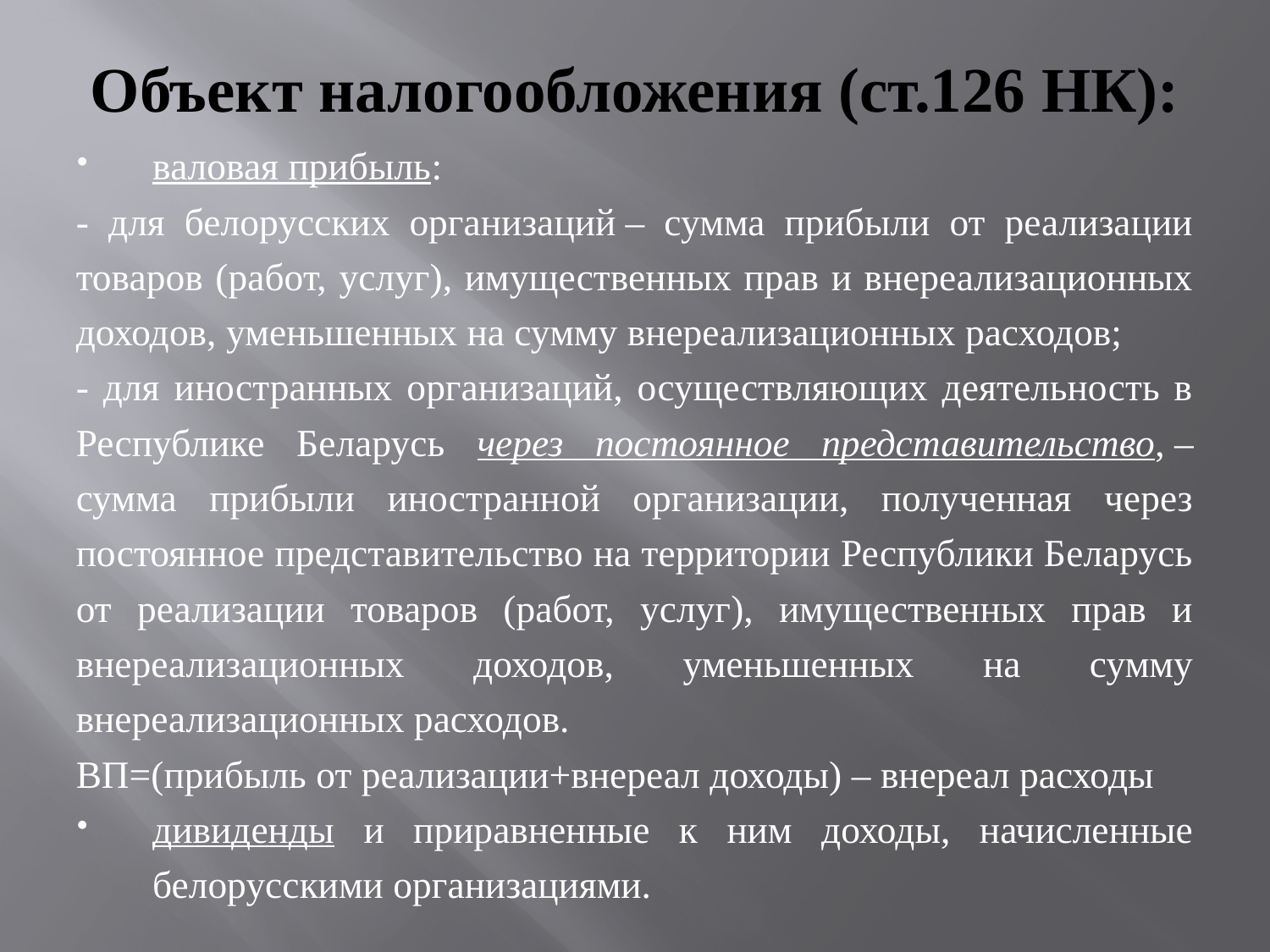

# Объект налогообложения (ст.126 НК):
валовая прибыль:
- для белорусских организаций – сумма прибыли от реализации товаров (работ, услуг), имущественных прав и внереализационных доходов, уменьшенных на сумму внереализационных расходов;
- для иностранных организаций, осуществляющих деятельность в Республике Беларусь через постоянное представительство, – сумма прибыли иностранной организации, полученная через постоянное представительство на территории Республики Беларусь от реализации товаров (работ, услуг), имущественных прав и внереализационных доходов, уменьшенных на сумму внереализационных расходов.
ВП=(прибыль от реализации+внереал доходы) – внереал расходы
дивиденды и приравненные к ним доходы, начисленные белорусскими организациями.